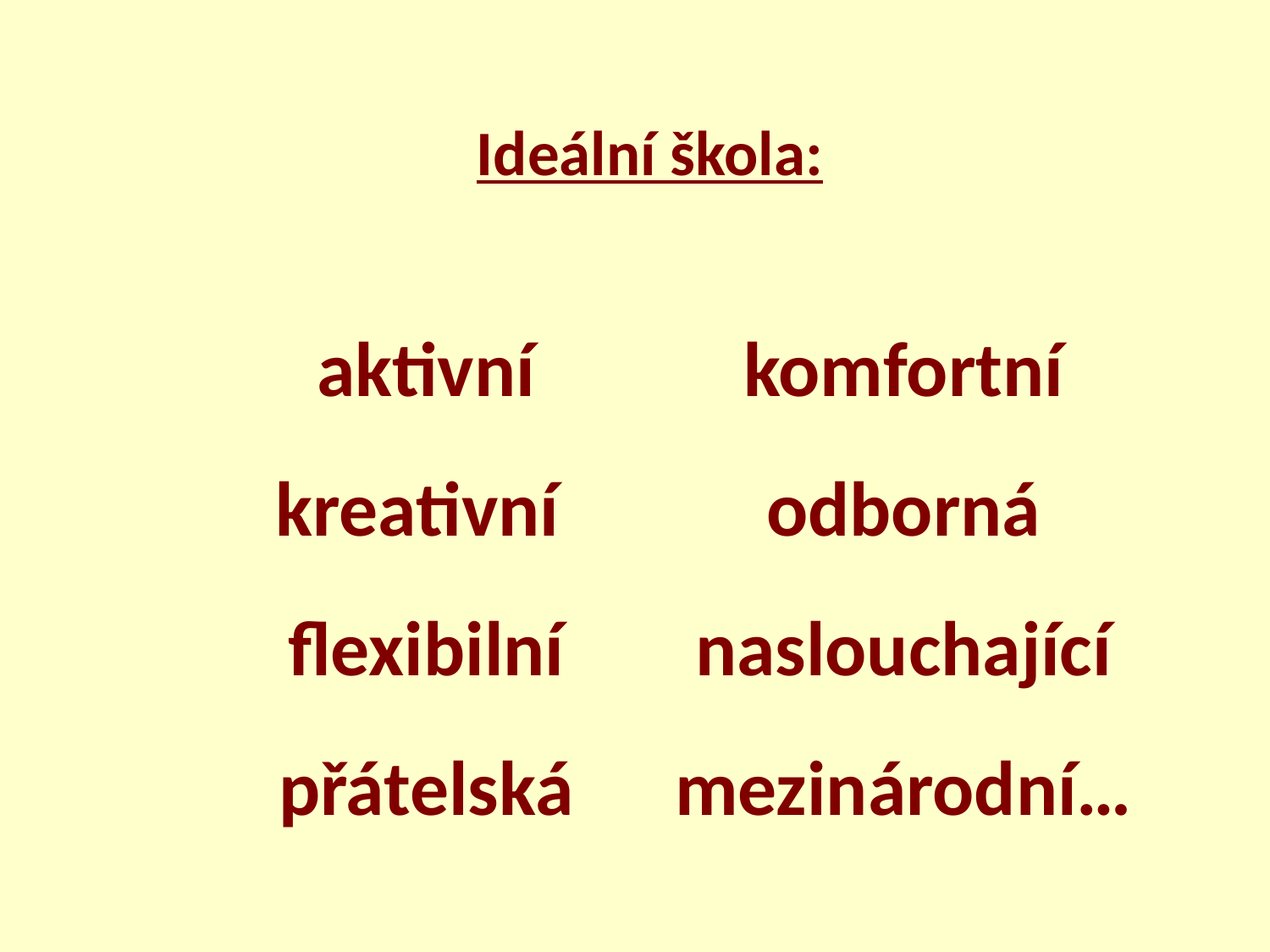

Ideální škola:
aktivní
kreativní
flexibilní
přátelská

komfortní
odborná
naslouchající
mezinárodní…